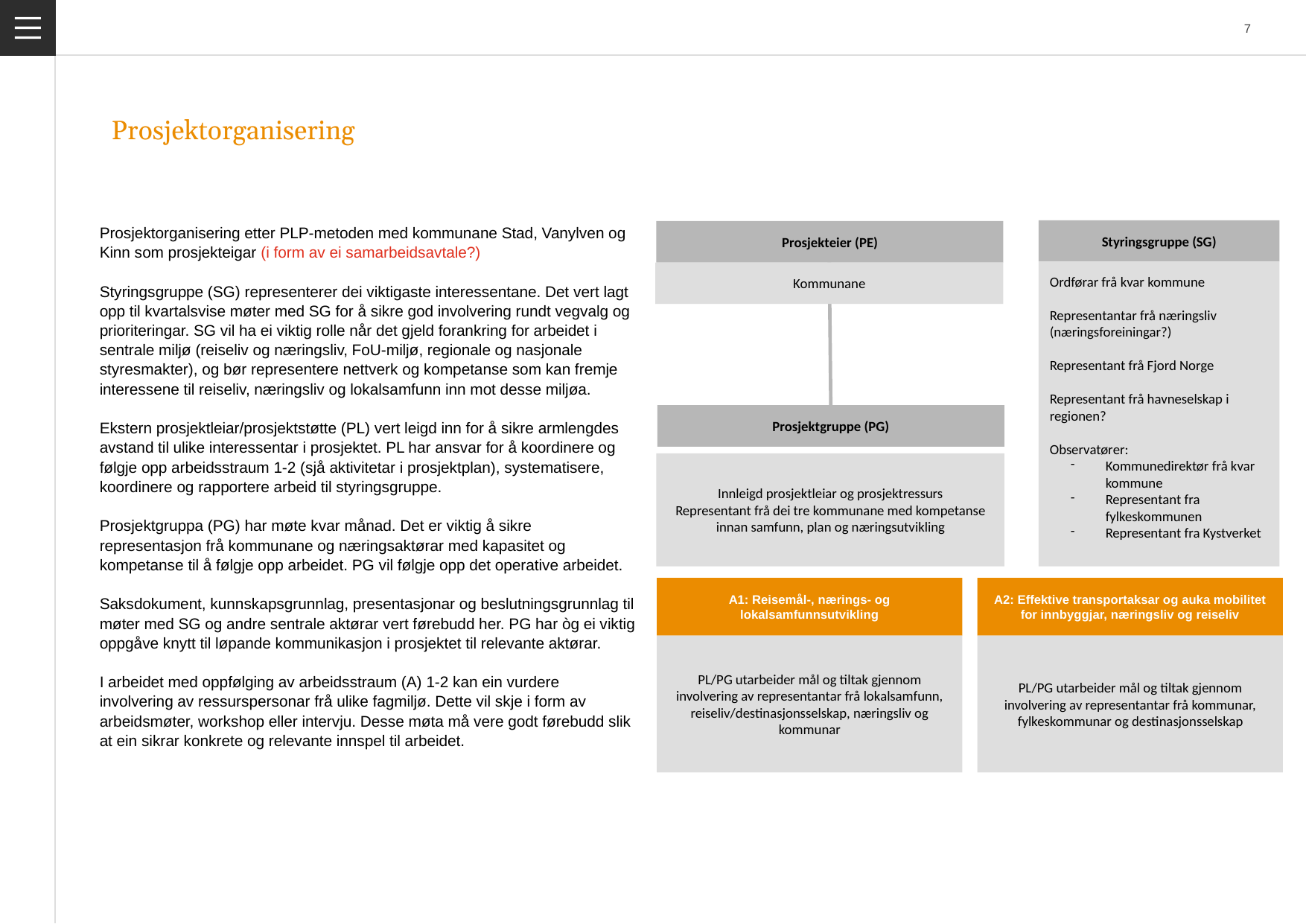

Gxxxx
# Prosjektorganisering
Prosjektorganisering etter PLP-metoden med kommunane Stad, Vanylven og Kinn som prosjekteigar (i form av ei samarbeidsavtale?)

Styringsgruppe (SG) representerer dei viktigaste interessentane. Det vert lagt opp til kvartalsvise møter med SG for å sikre god involvering rundt vegvalg og prioriteringar. SG vil ha ei viktig rolle når det gjeld forankring for arbeidet i sentrale miljø (reiseliv og næringsliv, FoU-miljø, regionale og nasjonale styresmakter), og bør representere nettverk og kompetanse som kan fremje interessene til reiseliv, næringsliv og lokalsamfunn inn mot desse miljøa.

Ekstern prosjektleiar/prosjektstøtte (PL) vert leigd inn for å sikre armlengdes avstand til ulike interessentar i prosjektet. PL har ansvar for å koordinere og følgje opp arbeidsstraum 1-2 (sjå aktivitetar i prosjektplan), systematisere, koordinere og rapportere arbeid til styringsgruppe.

Prosjektgruppa (PG) har møte kvar månad. Det er viktig å sikre representasjon frå kommunane og næringsaktørar med kapasitet og kompetanse til å følgje opp arbeidet. PG vil følgje opp det operative arbeidet.

Saksdokument, kunnskapsgrunnlag, presentasjonar og beslutningsgrunnlag til møter med SG og andre sentrale aktørar vert førebudd her. PG har òg ei viktig oppgåve knytt til løpande kommunikasjon i prosjektet til relevante aktørar.

I arbeidet med oppfølging av arbeidsstraum (A) 1-2 kan ein vurdere involvering av ressurspersonar frå ulike fagmiljø. Dette vil skje i form av arbeidsmøter, workshop eller intervju. Desse møta må vere godt førebudd slik at ein sikrar konkrete og relevante innspel til arbeidet.

Styringsgruppe (SG)
Prosjekteier (PE)
Ordførar frå kvar kommune

Representantar frå næringsliv (næringsforeiningar?)

Representant frå Fjord Norge

Representant frå havneselskap i regionen?

Observatører:
Kommunedirektør frå kvar kommune
Representant fra fylkeskommunen
Representant fra Kystverket

Kommunane
Prosjektgruppe (PG)

Innleigd prosjektleiar og prosjektressurs
Representant frå dei tre kommunane med kompetanse innan samfunn, plan og næringsutvikling
A1: Reisemål-, nærings- og lokalsamfunnsutvikling
A2: Effektive transportaksar og auka mobilitet for innbyggjar, næringsliv og reiseliv
PL/PG utarbeider mål og tiltak gjennom involvering av representantar frå lokalsamfunn, reiseliv/destinasjonsselskap, næringsliv og kommunar
PL/PG utarbeider mål og tiltak gjennom involvering av representantar frå kommunar, fylkeskommunar og destinasjonsselskap